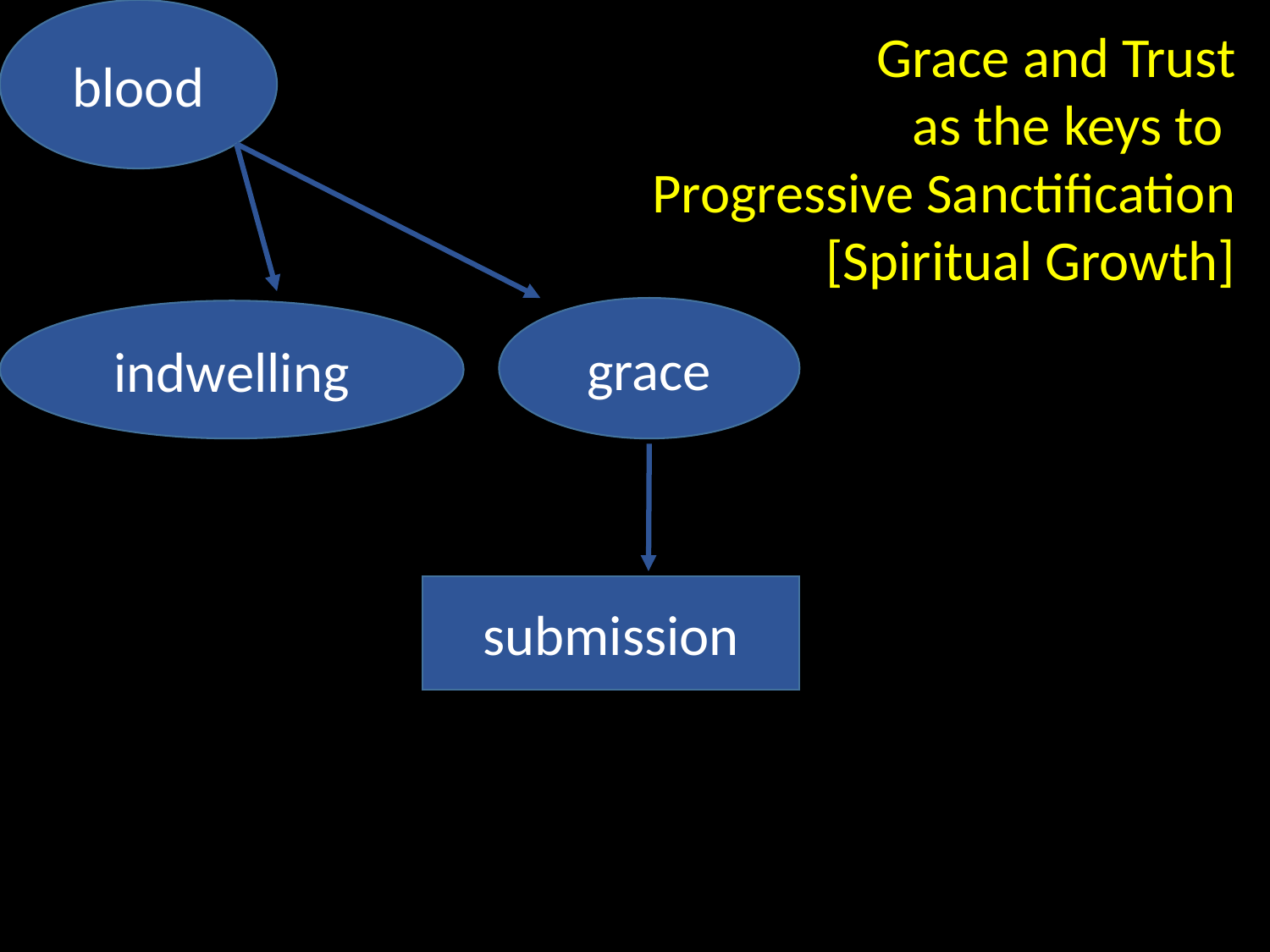

blood
grace
indwelling
submission
Grace and Trust
as the keys to
Progressive Sanctification [Spiritual Growth]